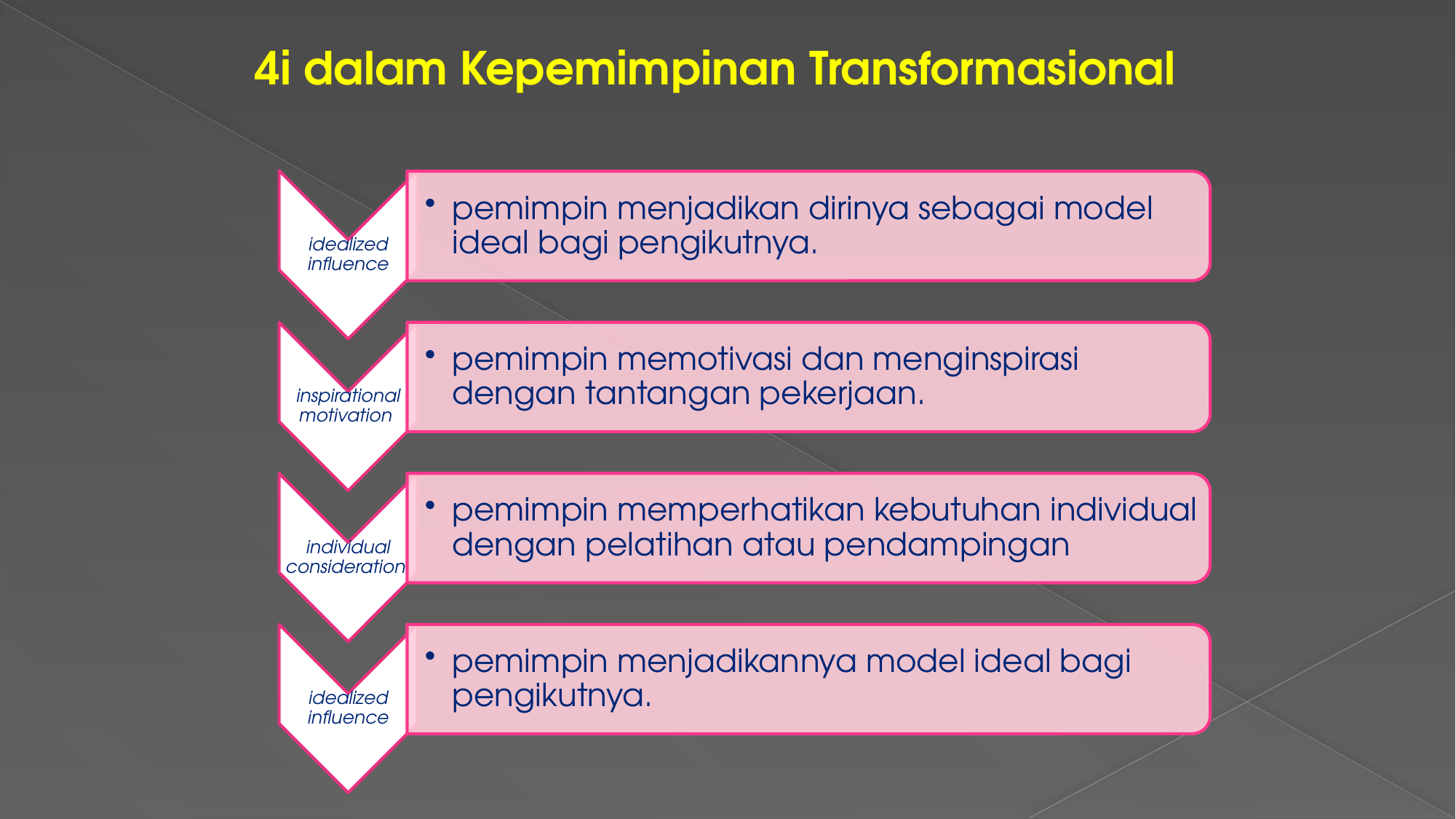

4i dalam Kepemimpinan Transformasional
idealized influence
pemimpin menjadikan dirinya sebagai model ideal bagi pengikutnya.
inspirational motivation
pemimpin memotivasi dan menginspirasi dengan tantangan pekerjaan.
individual consideration
pemimpin memperhatikan kebutuhan individual dengan pelatihan atau pendampingan
idealized influence
pemimpin menjadikannya model ideal bagi pengikutnya.